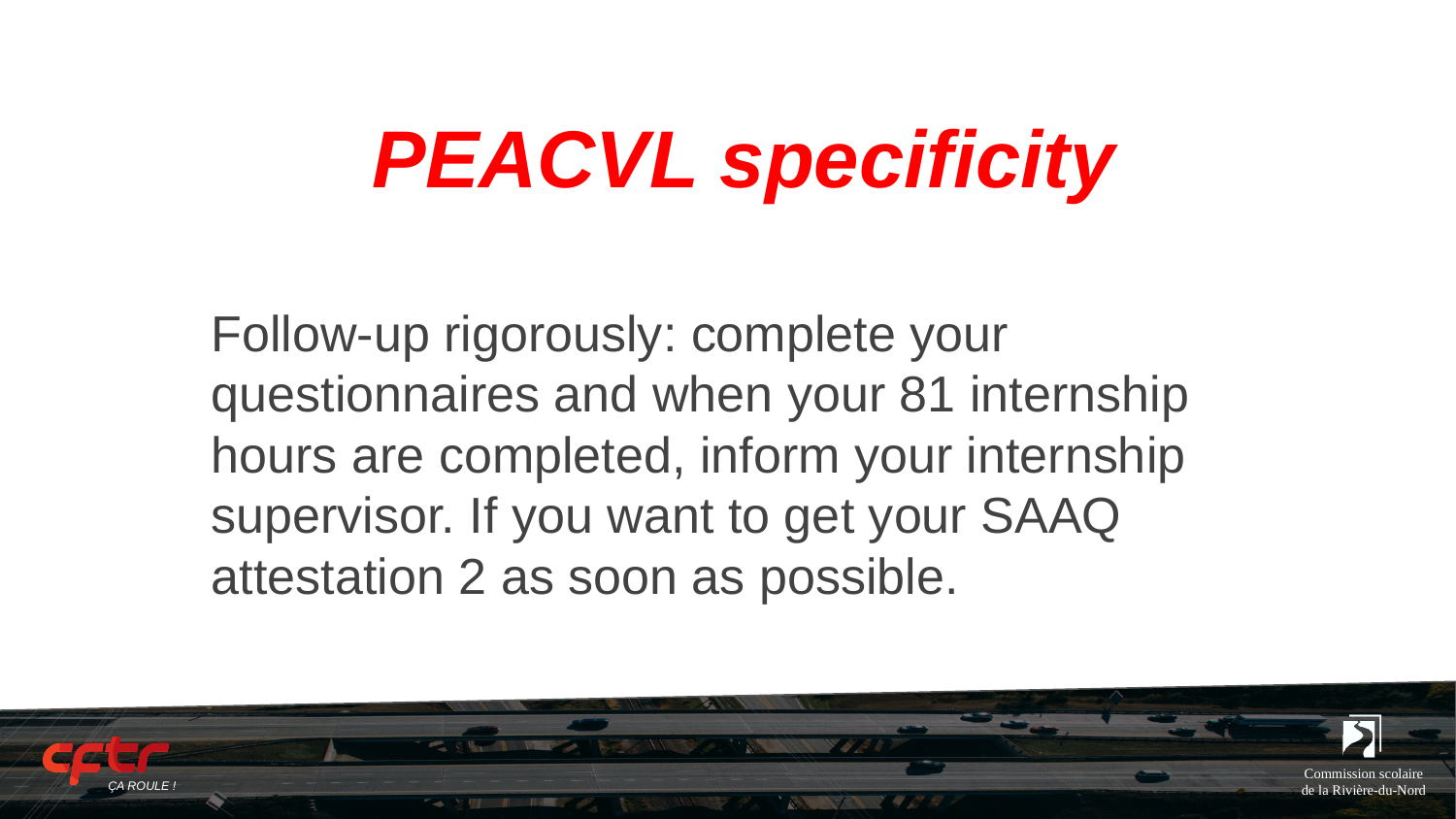

# PEACVL specificity
Follow-up rigorously: complete your questionnaires and when your 81 internship hours are completed, inform your internship supervisor. If you want to get your SAAQ attestation 2 as soon as possible.